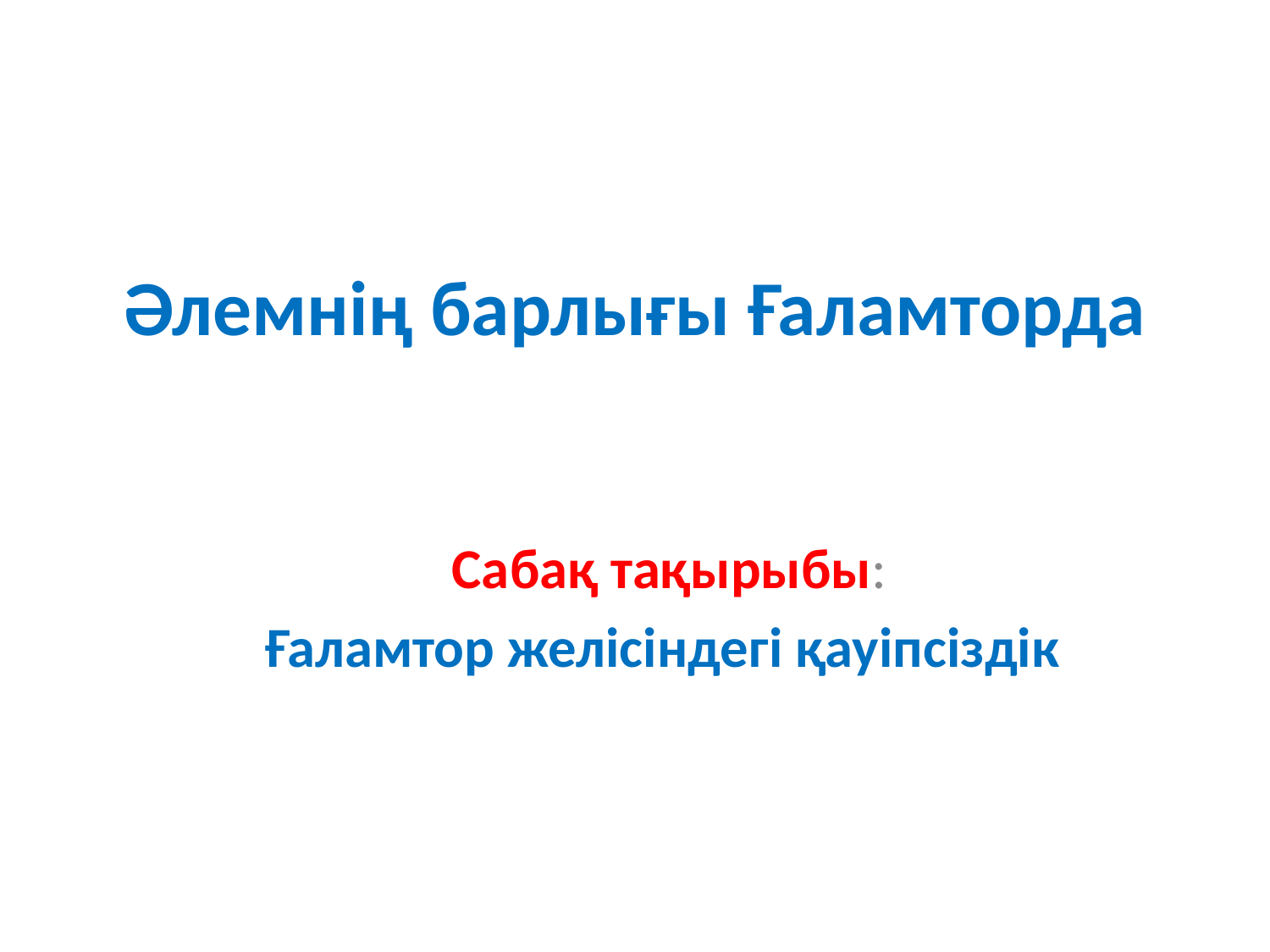

# Әлемнің барлығы Ғаламторда
Сабақ тақырыбы:
Ғаламтор желісіндегі қауіпсіздік